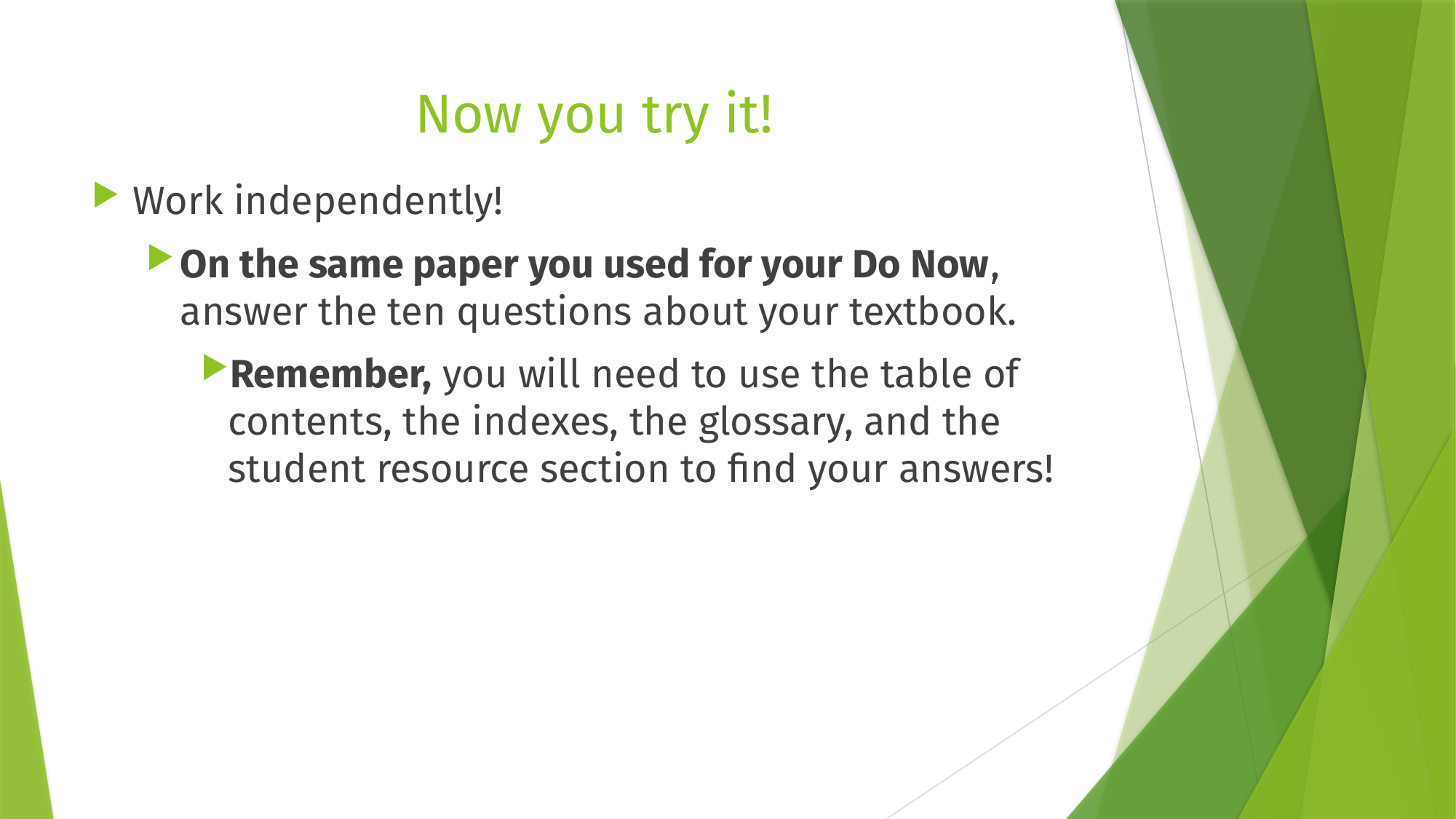

# Now you try it!
Work independently!
On the same paper you used for your Do Now, answer the ten questions about your textbook.
Remember, you will need to use the table of contents, the indexes, the glossary, and the student resource section to find your answers!